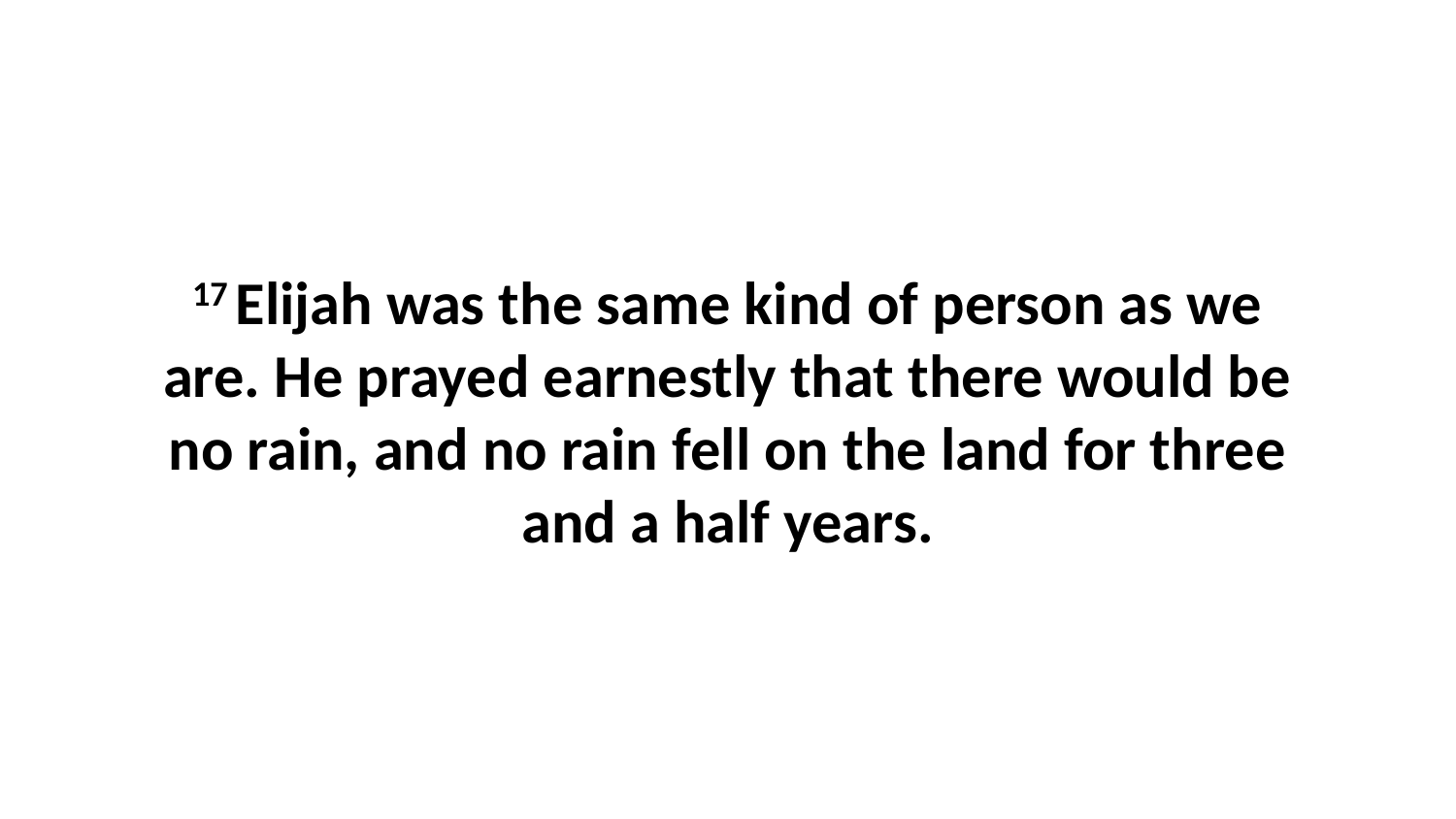

17 Elijah was the same kind of person as we are. He prayed earnestly that there would be no rain, and no rain fell on the land for three and a half years.